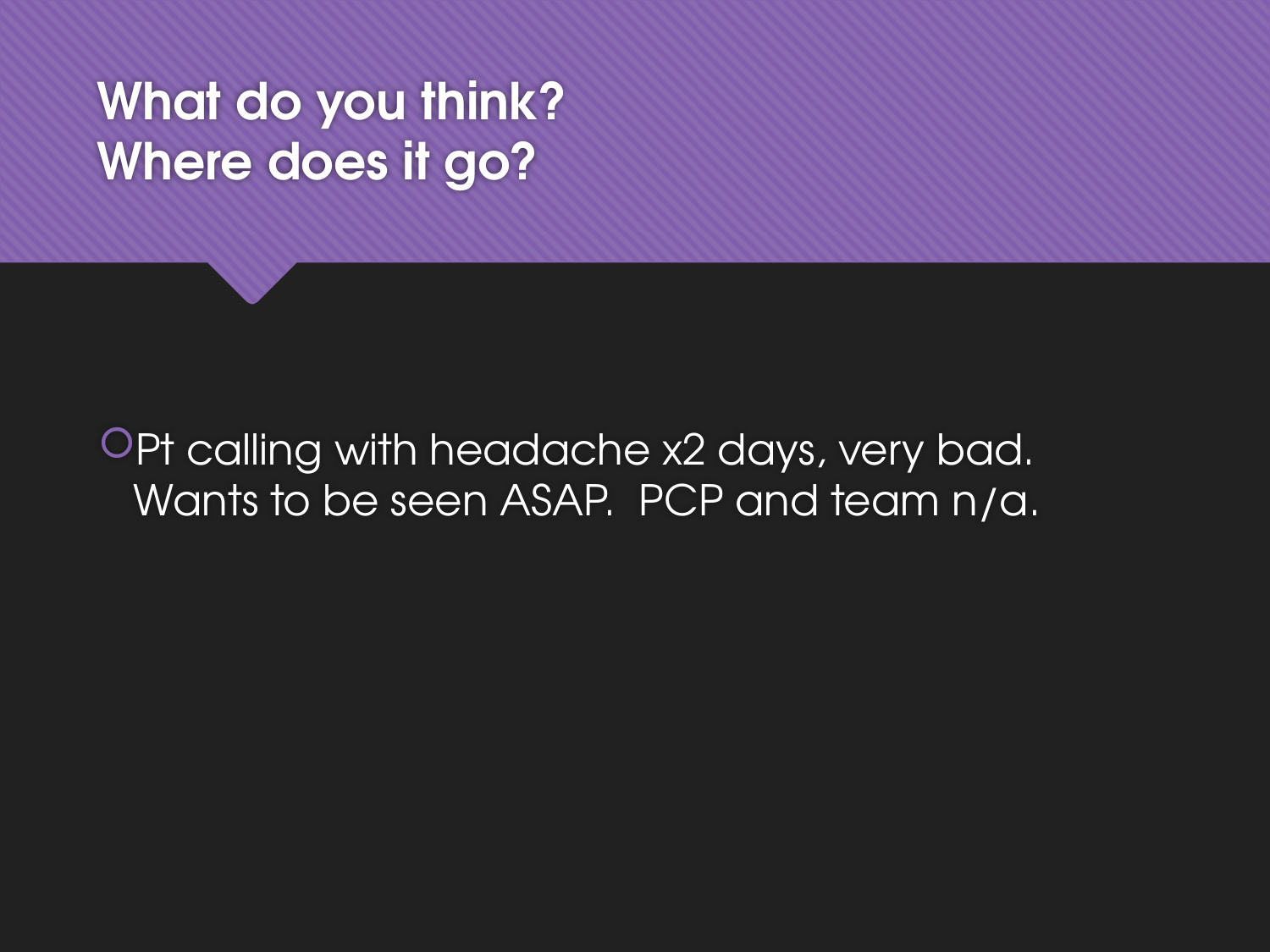

# What do you think? Where does it go?
Pt calling with headache x2 days, very bad.  Wants to be seen ASAP.  PCP and team n/a.